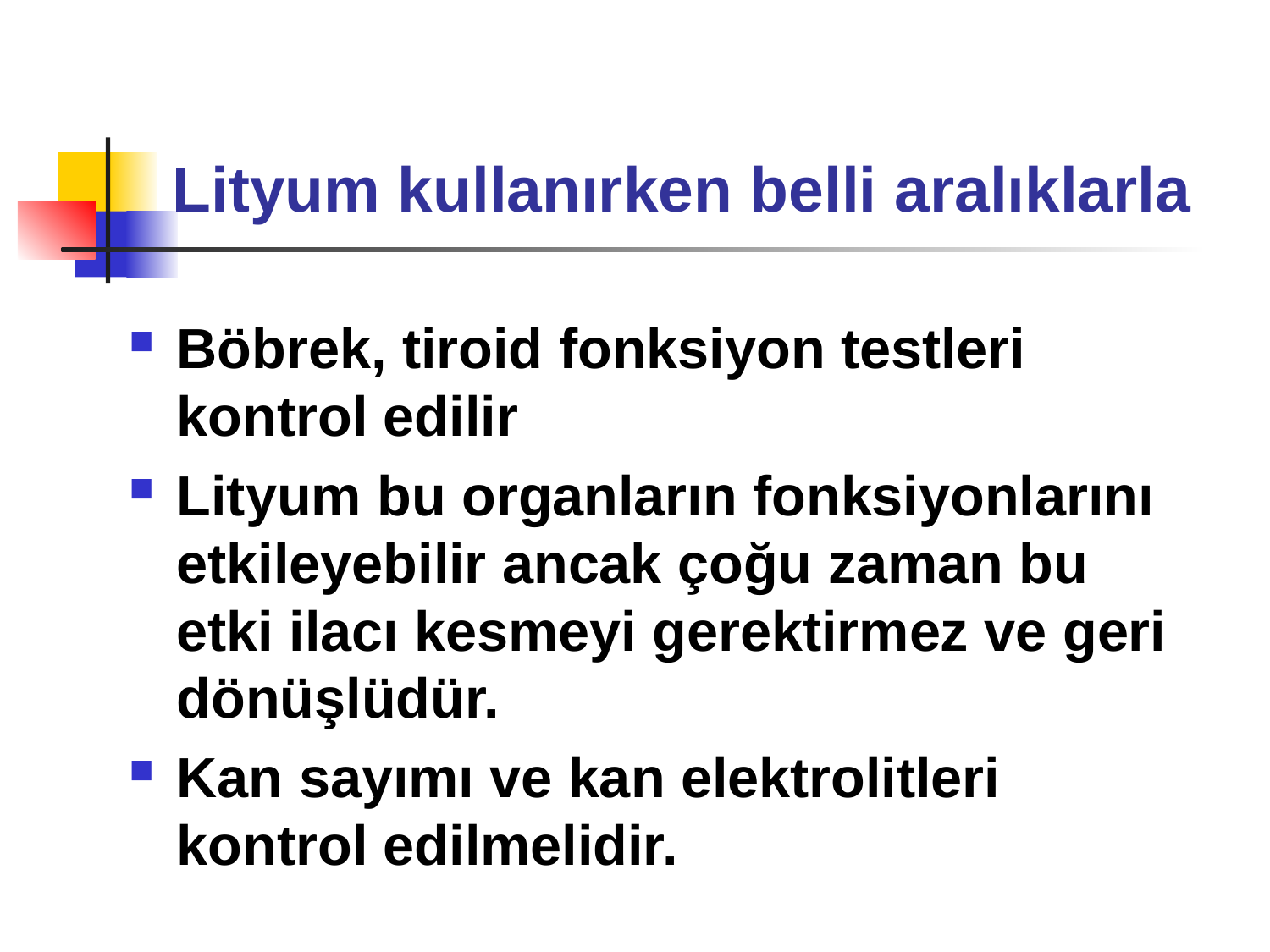

# Lityum kullanırken belli aralıklarla
Böbrek, tiroid fonksiyon testleri kontrol edilir
Lityum bu organların fonksiyonlarını etkileyebilir ancak çoğu zaman bu etki ilacı kesmeyi gerektirmez ve geri dönüşlüdür.
Kan sayımı ve kan elektrolitleri kontrol edilmelidir.